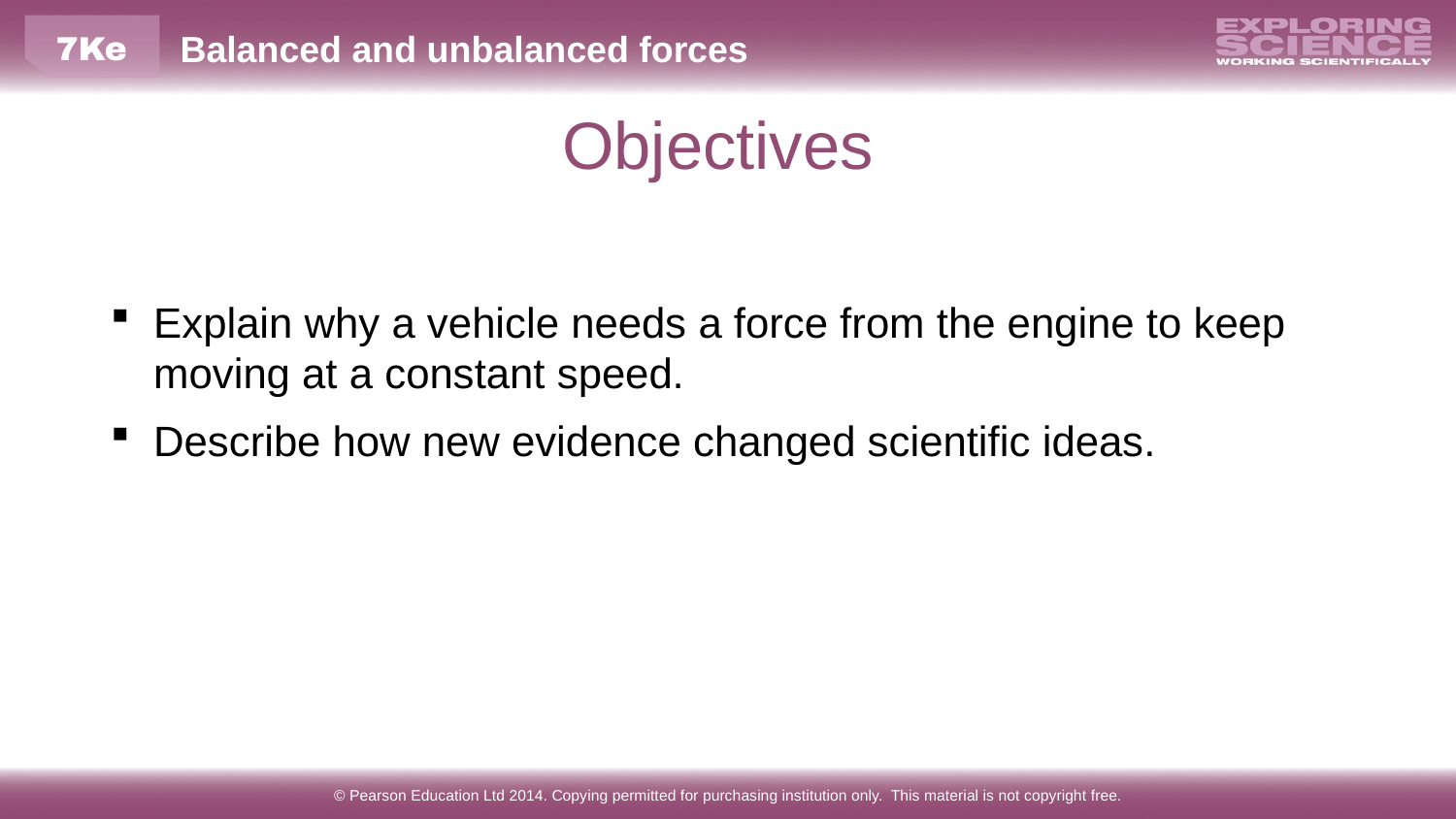

Objectives

Explain why a vehicle needs a force from the engine to keep moving at a constant speed.
Describe how new evidence changed scientific ideas.
© Pearson Education Ltd 2014. Copying permitted for purchasing institution only.  This material is not copyright free.